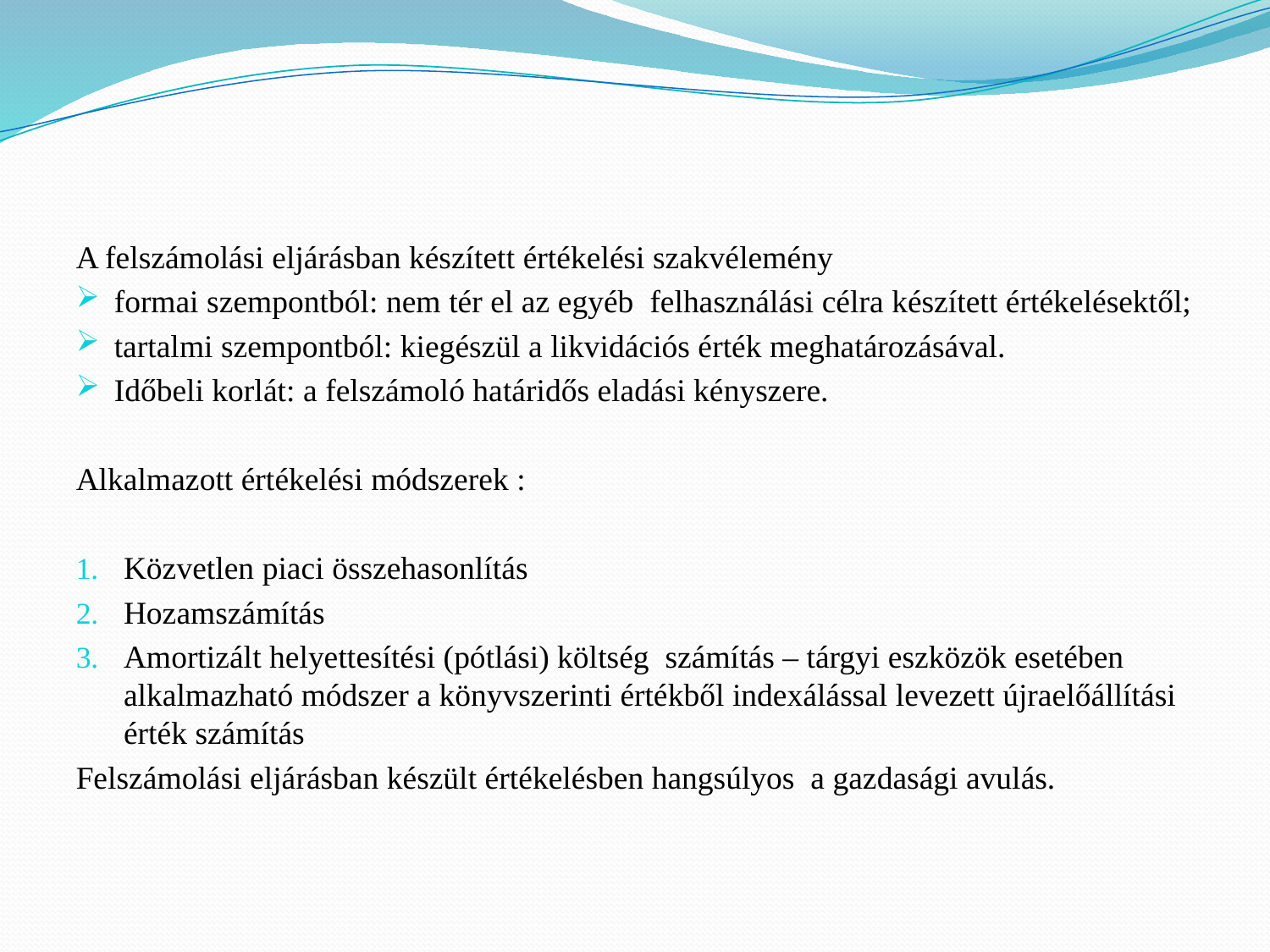

#

A felszámolási eljárásban készített értékelési szakvélemény
formai szempontból: nem tér el az egyéb  felhasználási célra készített értékelésektől;
tartalmi szempontból: kiegészül a likvidációs érték meghatározásával.
Időbeli korlát: a felszámoló határidős eladási kényszere.

Alkalmazott értékelési módszerek :

Közvetlen piaci összehasonlítás
Hozamszámítás
Amortizált helyettesítési (pótlási) költség  számítás – tárgyi eszközök esetében alkalmazható módszer a könyvszerinti értékből indexálással levezett újraelőállítási érték számítás
Felszámolási eljárásban készült értékelésben hangsúlyos  a gazdasági avulás.